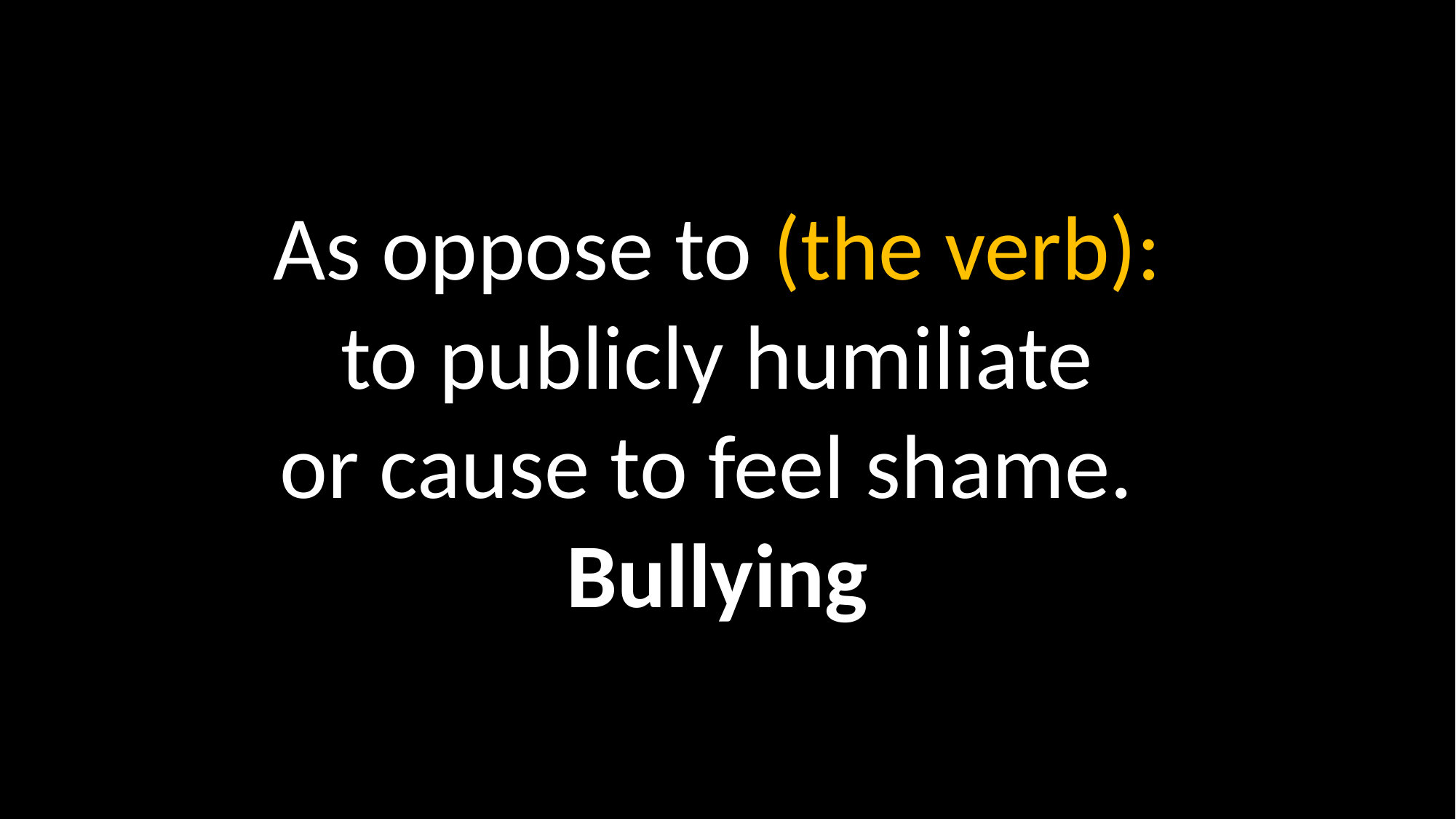

As oppose to (the verb):
to publicly humiliate
or cause to feel shame.
Bullying